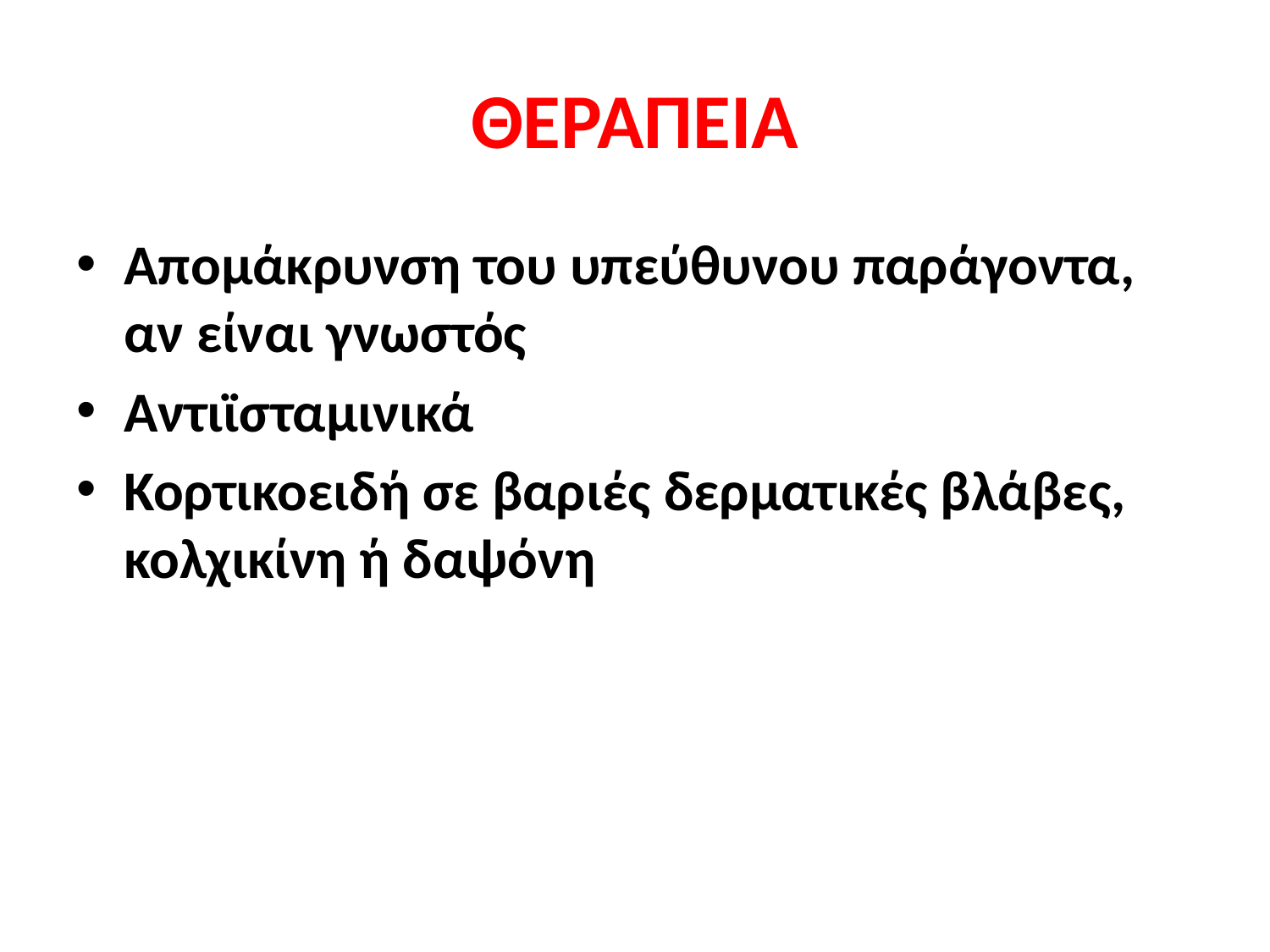

# ΘΕΡΑΠΕΙΑ
Απομάκρυνση του υπεύθυνου παράγοντα, αν είναι γνωστός
Αντιϊσταμινικά
Κορτικοειδή σε βαριές δερματικές βλάβες, κολχικίνη ή δαψόνη